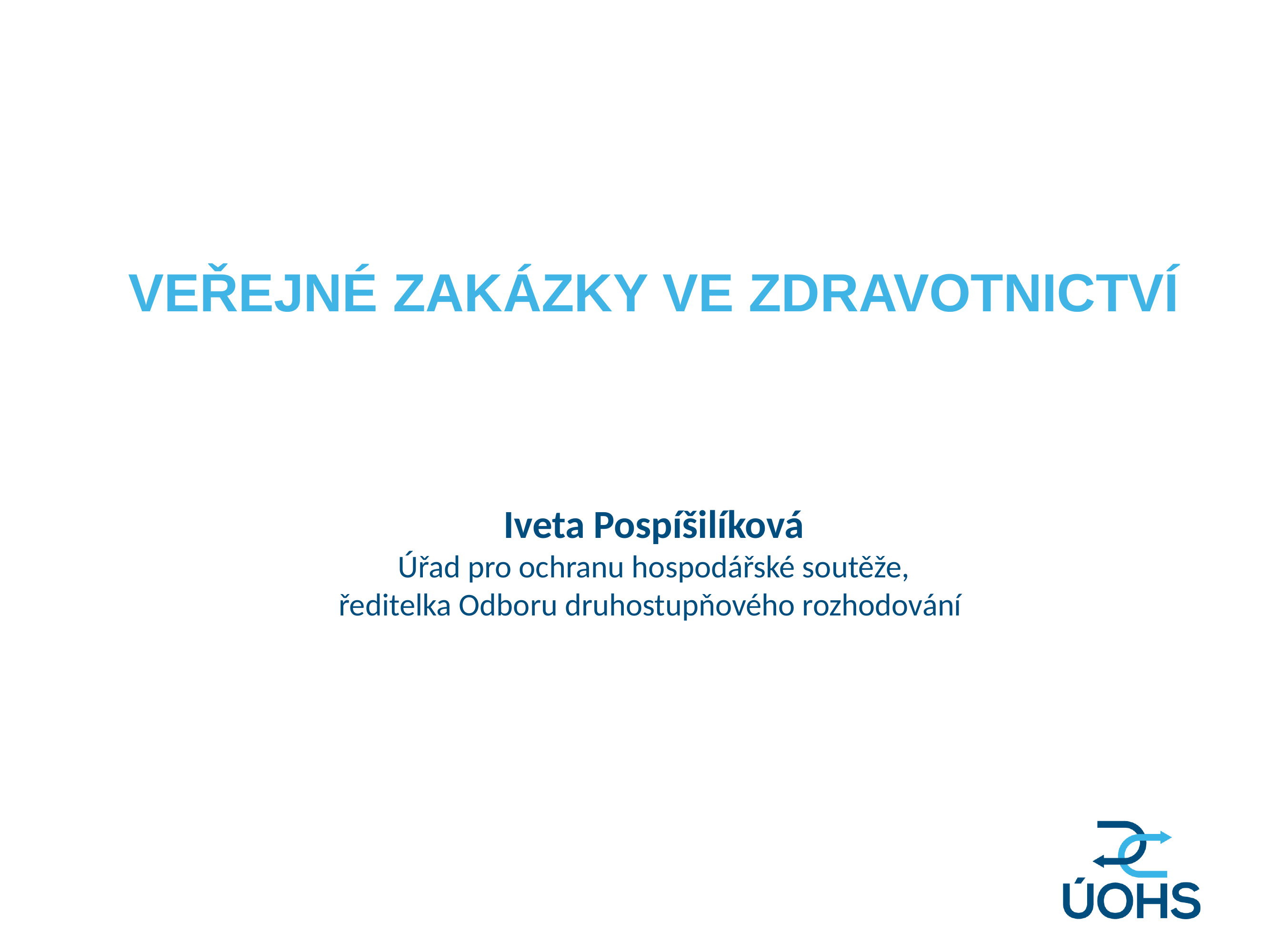

Veřejné zakázky ve zdravotnictví

Iveta Pospíšilíková
Úřad pro ochranu hospodářské soutěže,
ředitelka Odboru druhostupňového rozhodování